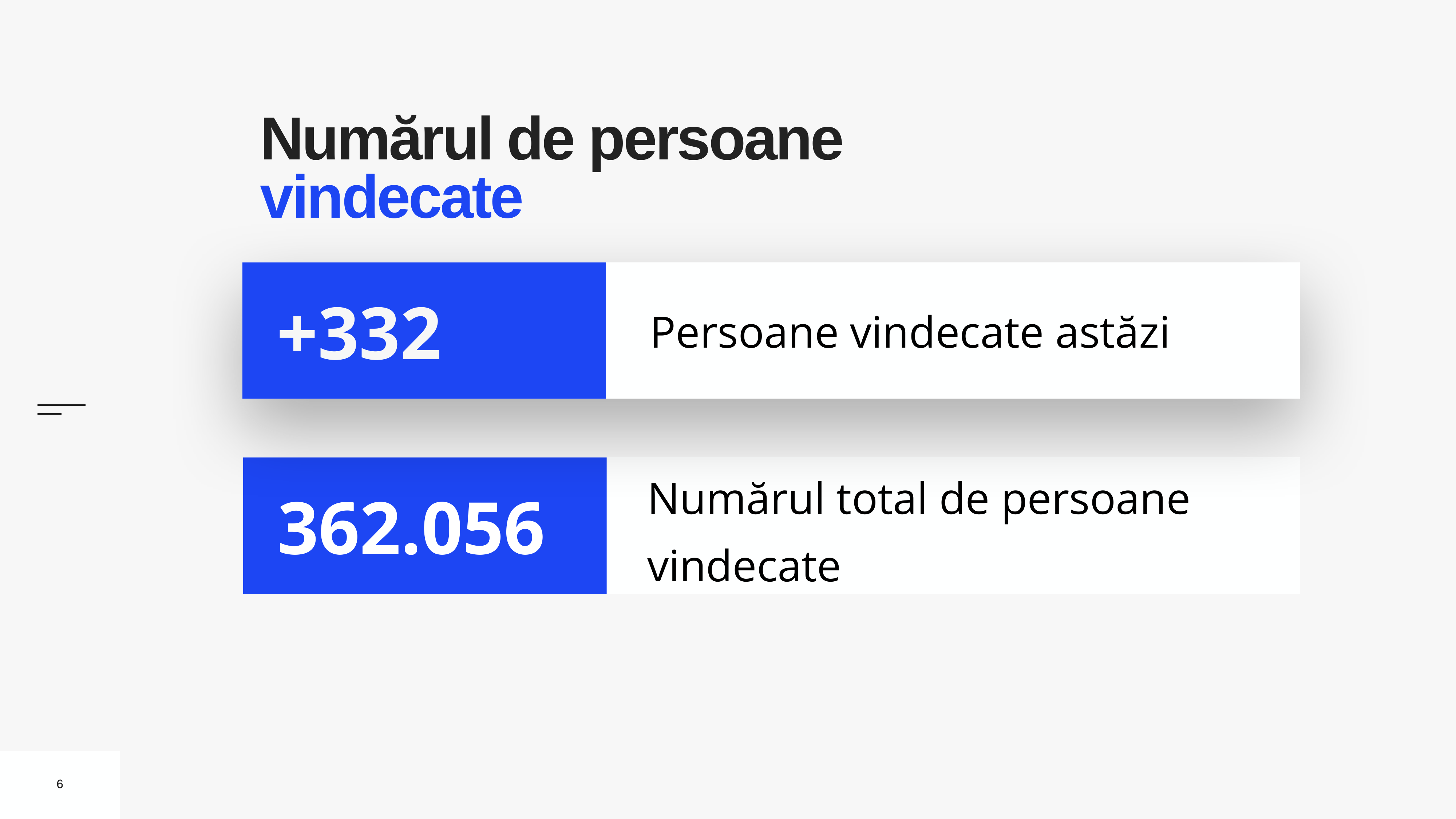

# Numărul de persoane vindecate

Persoane vindecate astăzi

+332

Numărul total de persoane vindecate

362.056
6
6